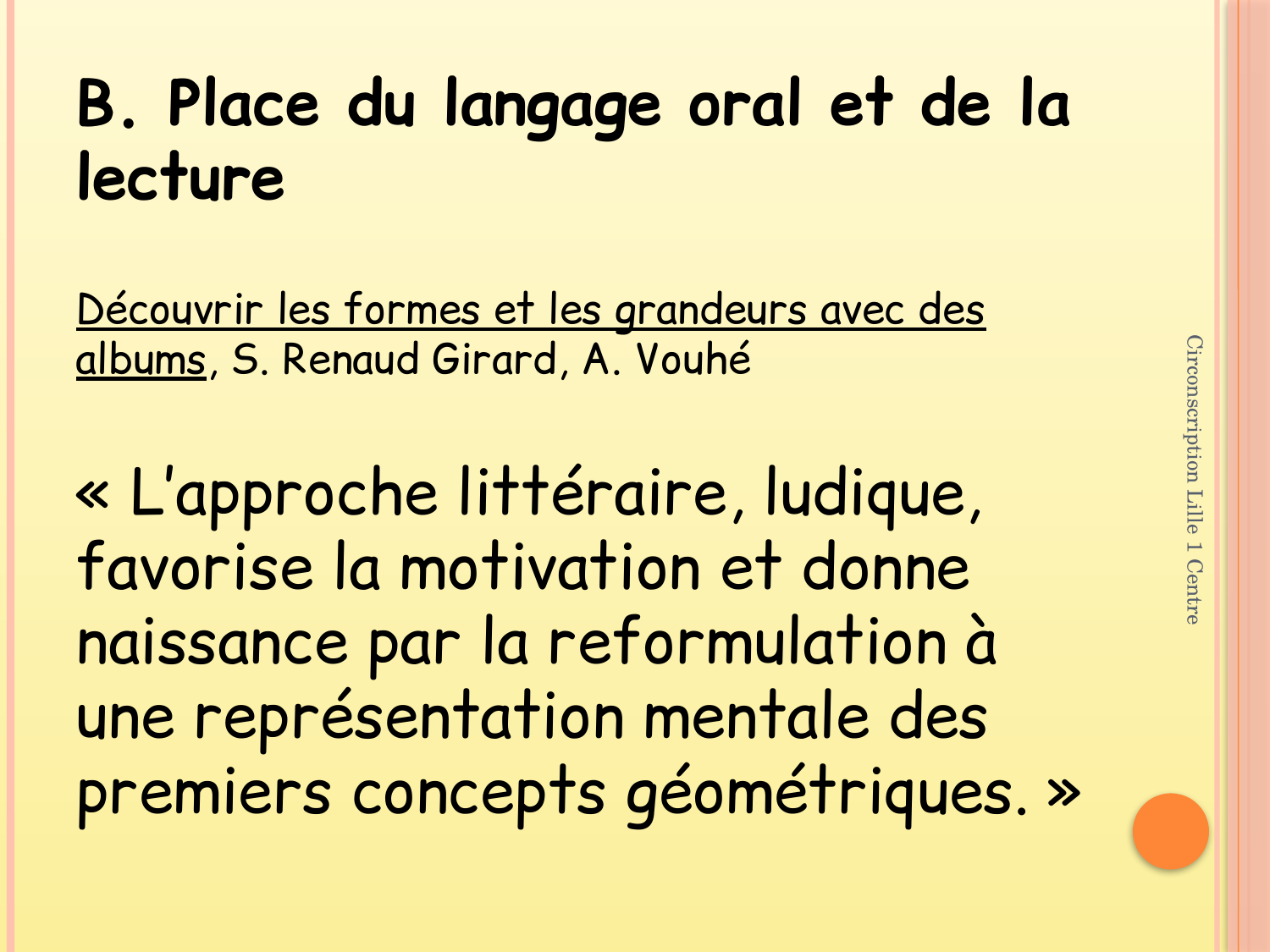

B. Place du langage oral et de la lecture

Découvrir les formes et les grandeurs avec des albums, S. Renaud Girard, A. Vouhé

« L’approche littéraire, ludique, favorise la motivation et donne naissance par la reformulation à une représentation mentale des premiers concepts géométriques. »

Circonscription Lille 1 Centre